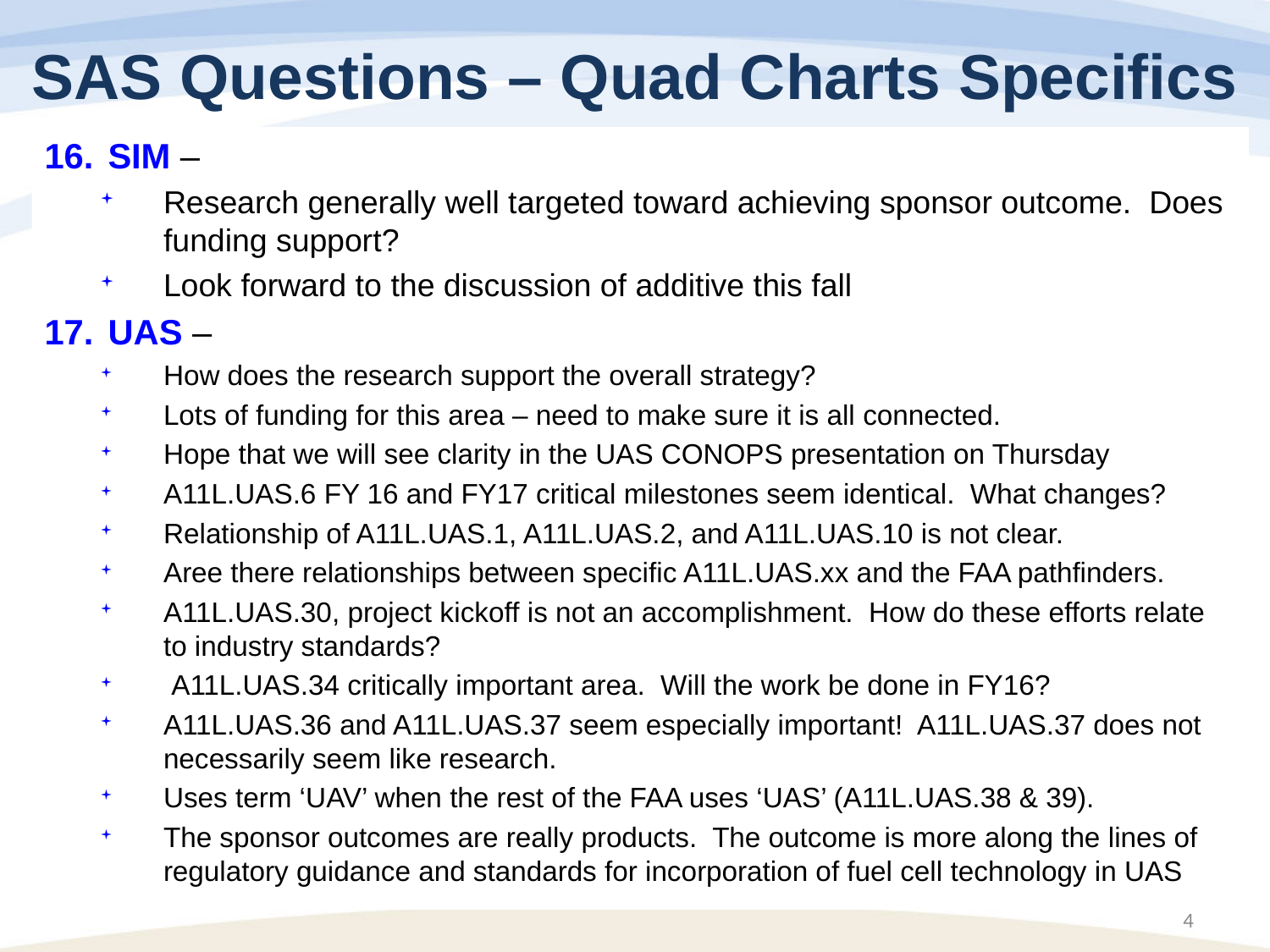

# SAS Questions – Quad Charts Specifics
SIM –
Research generally well targeted toward achieving sponsor outcome.  Does funding support?
Look forward to the discussion of additive this fall
UAS –
How does the research support the overall strategy?
Lots of funding for this area – need to make sure it is all connected.
Hope that we will see clarity in the UAS CONOPS presentation on Thursday
A11L.UAS.6 FY 16 and FY17 critical milestones seem identical.  What changes?
Relationship of A11L.UAS.1, A11L.UAS.2, and A11L.UAS.10 is not clear.
Aree there relationships between specific A11L.UAS.xx and the FAA pathfinders.
A11L.UAS.30, project kickoff is not an accomplishment.  How do these efforts relate to industry standards?
 A11L.UAS.34 critically important area.  Will the work be done in FY16?
A11L.UAS.36 and A11L.UAS.37 seem especially important!  A11L.UAS.37 does not necessarily seem like research.
Uses term ‘UAV’ when the rest of the FAA uses ‘UAS’ (A11L.UAS.38 & 39).
The sponsor outcomes are really products.  The outcome is more along the lines of regulatory guidance and standards for incorporation of fuel cell technology in UAS

4